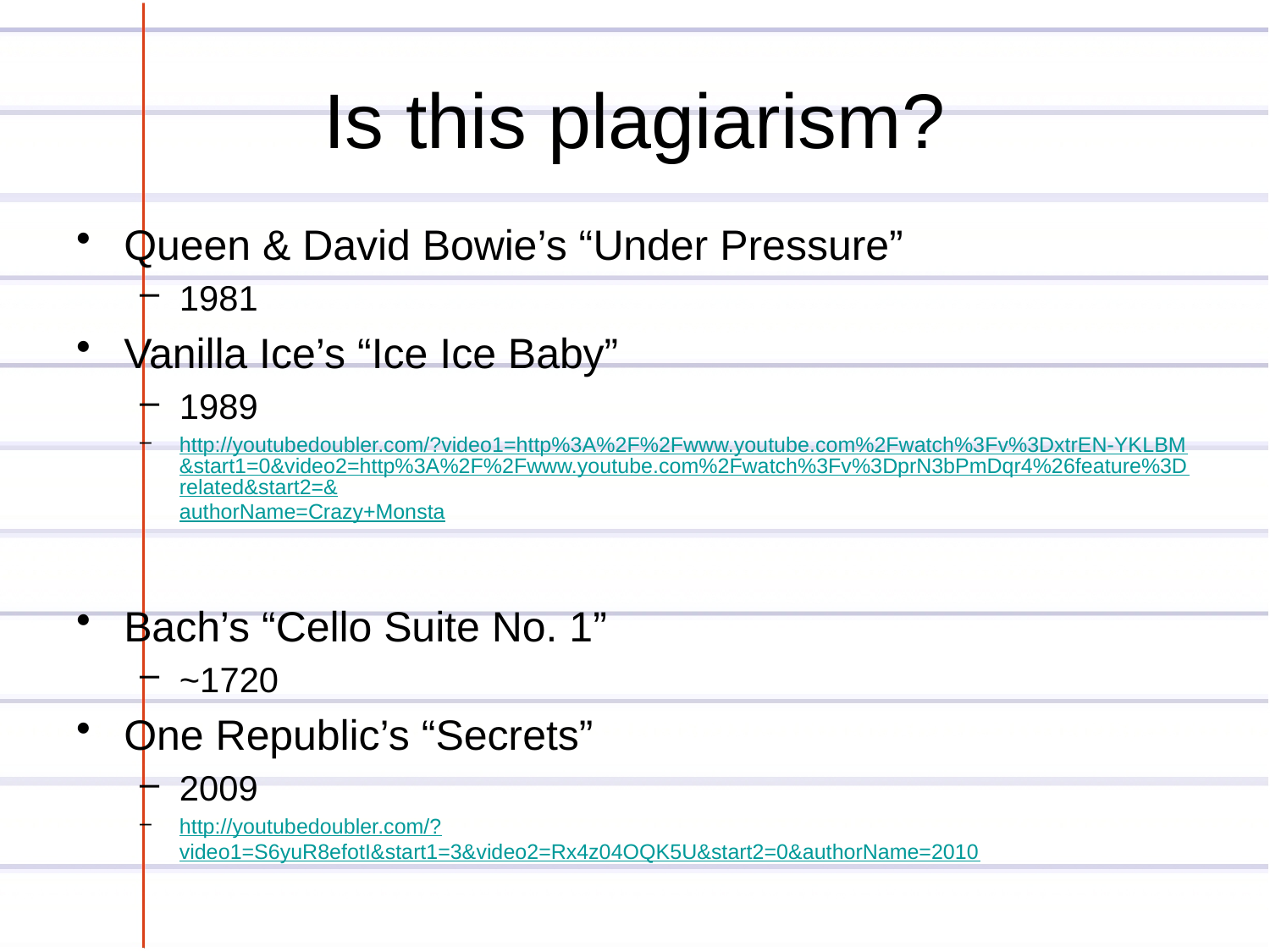

# Is this plagiarism?
Queen & David Bowie’s “Under Pressure”
1981
Vanilla Ice’s “Ice Ice Baby”
1989
http://youtubedoubler.com/?video1=http%3A%2F%2Fwww.youtube.com%2Fwatch%3Fv%3DxtrEN-YKLBM&start1=0&video2=http%3A%2F%2Fwww.youtube.com%2Fwatch%3Fv%3DprN3bPmDqr4%26feature%3Drelated&start2=&authorName=Crazy+Monsta

Bach’s “Cello Suite No. 1”
~1720
One Republic’s “Secrets”
2009
http://youtubedoubler.com/?video1=S6yuR8efotI&start1=3&video2=Rx4z04OQK5U&start2=0&authorName=2010